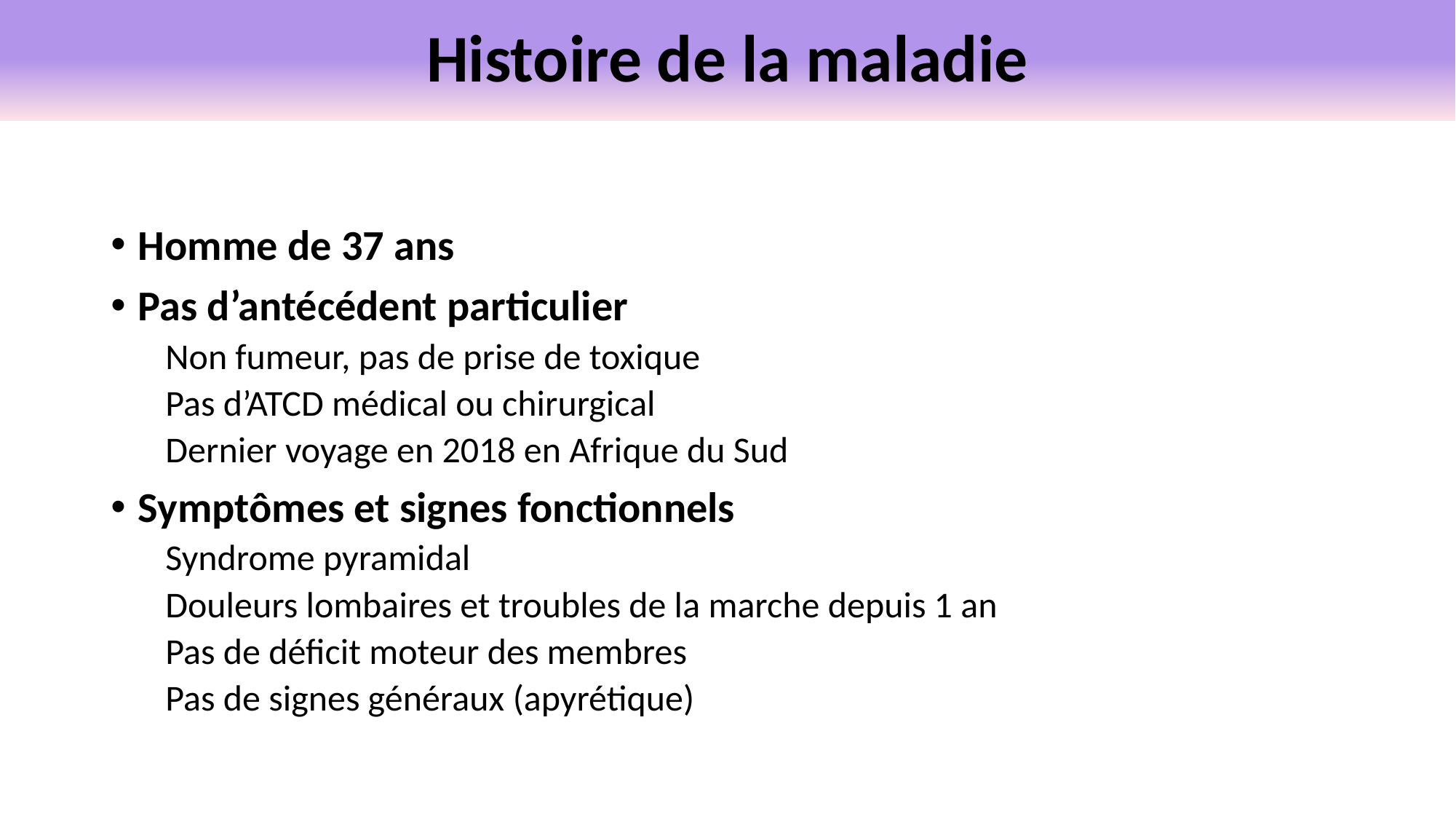

Histoire de la maladie
Homme de 37 ans
Pas d’antécédent particulier
Non fumeur, pas de prise de toxique
Pas d’ATCD médical ou chirurgical
Dernier voyage en 2018 en Afrique du Sud
Symptômes et signes fonctionnels
Syndrome pyramidal
Douleurs lombaires et troubles de la marche depuis 1 an
Pas de déficit moteur des membres
Pas de signes généraux (apyrétique)